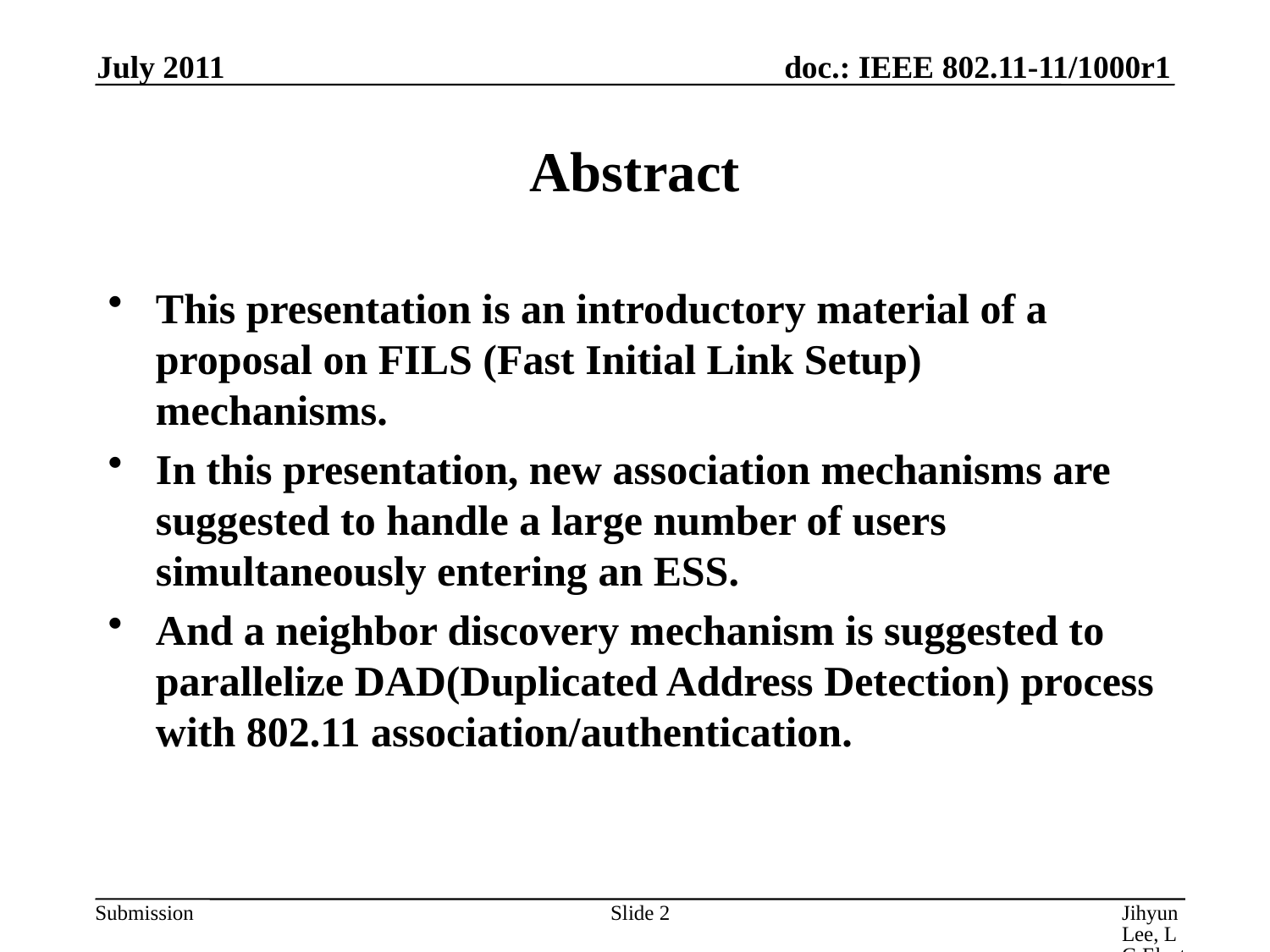

July 2011
# Abstract
This presentation is an introductory material of a proposal on FILS (Fast Initial Link Setup) mechanisms.
In this presentation, new association mechanisms are suggested to handle a large number of users simultaneously entering an ESS.
And a neighbor discovery mechanism is suggested to parallelize DAD(Duplicated Address Detection) process with 802.11 association/authentication.

Slide 2
Jihyun Lee, LG Electronics